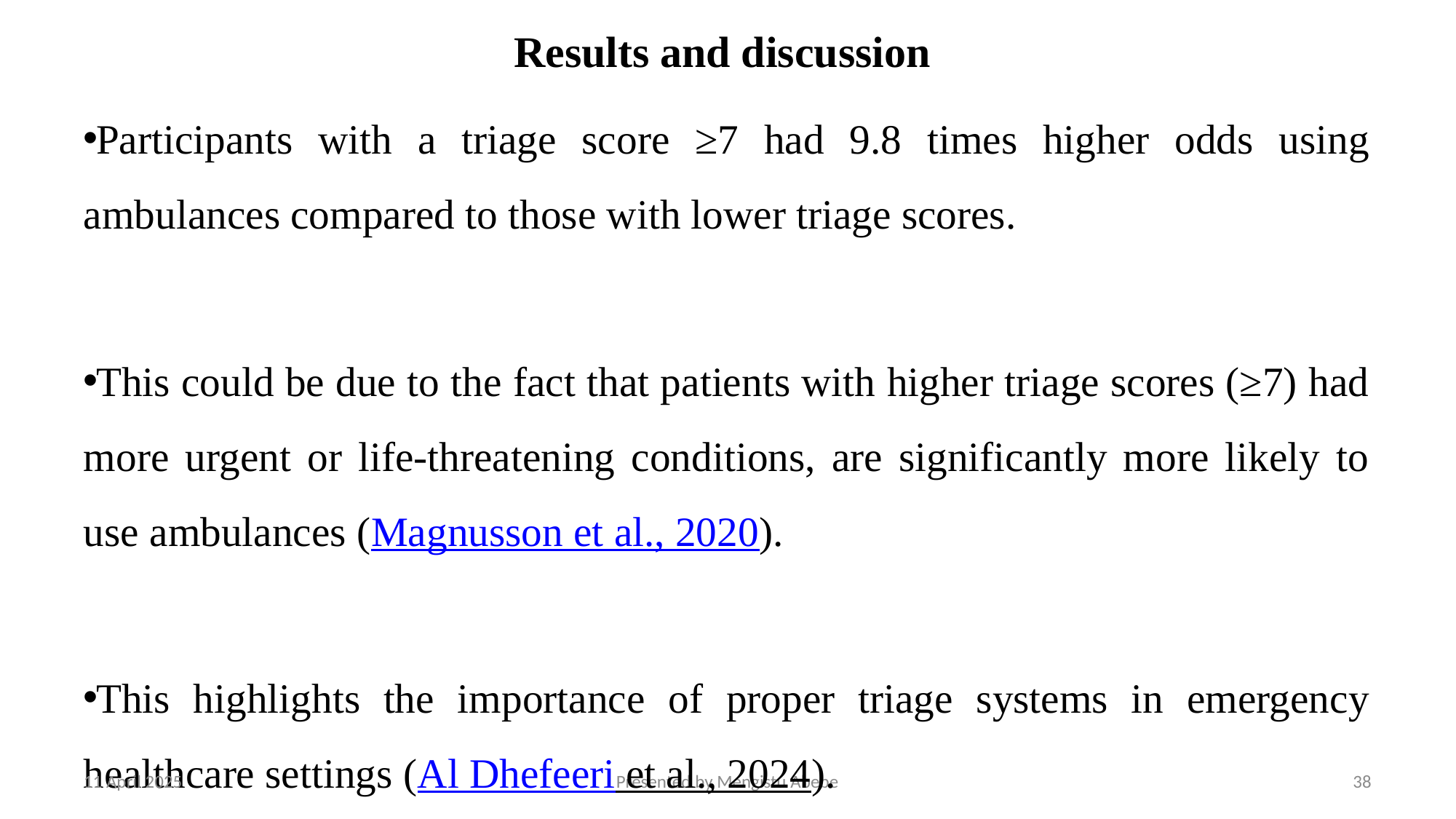

# Results and discussion
Participants with a triage score ≥7 had 9.8 times higher odds using ambulances compared to those with lower triage scores.

This could be due to the fact that patients with higher triage scores (≥7) had more urgent or life-threatening conditions, are significantly more likely to use ambulances (Magnusson et al., 2020).

This highlights the importance of proper triage systems in emergency healthcare settings (Al Dhefeeri et al., 2024).

11 April 2025
Presented by Mengistu Abebe
38